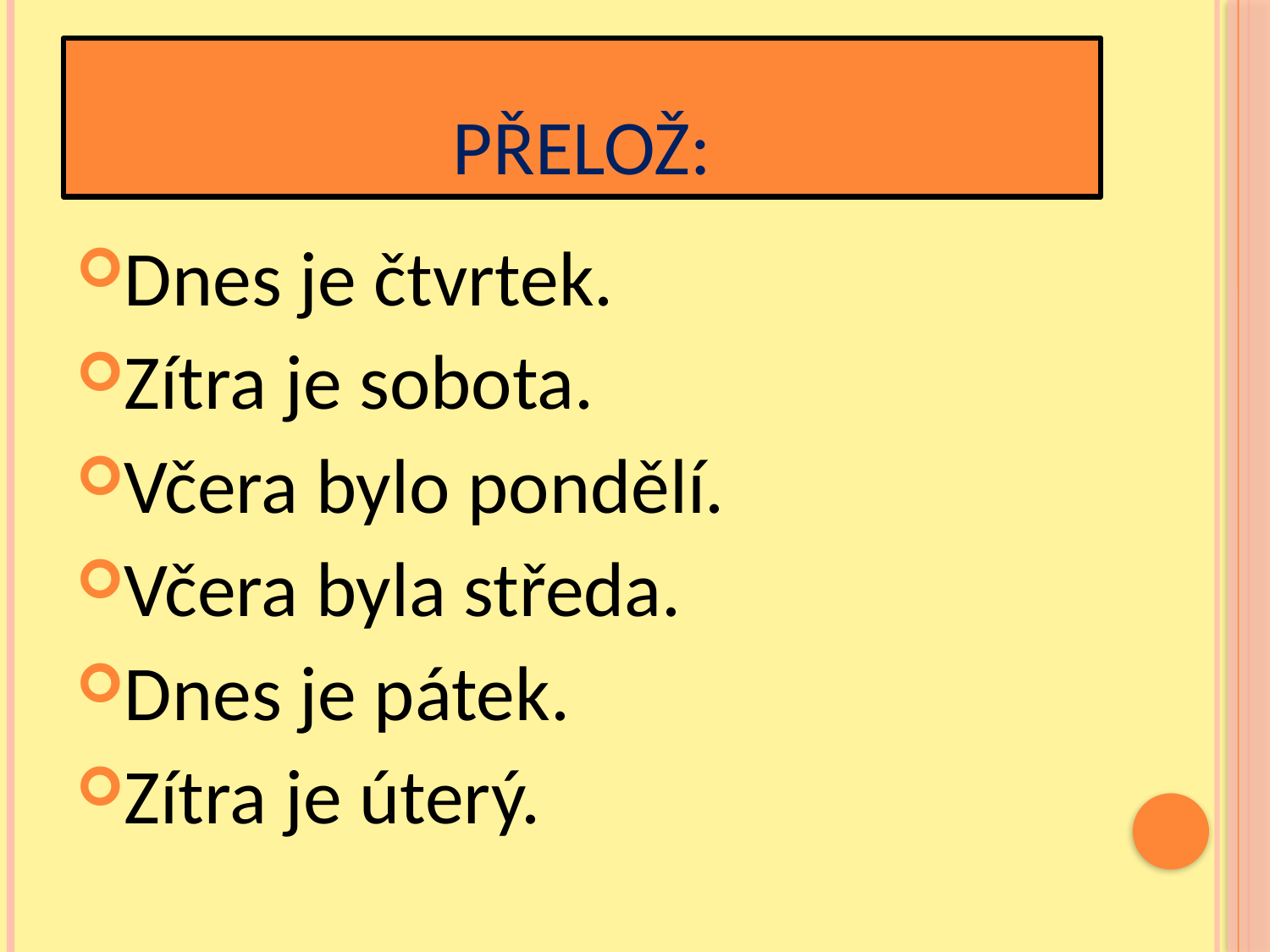

# PŘELOŽ:
Dnes je čtvrtek.
Zítra je sobota.
Včera bylo pondělí.
Včera byla středa.
Dnes je pátek.
Zítra je úterý.